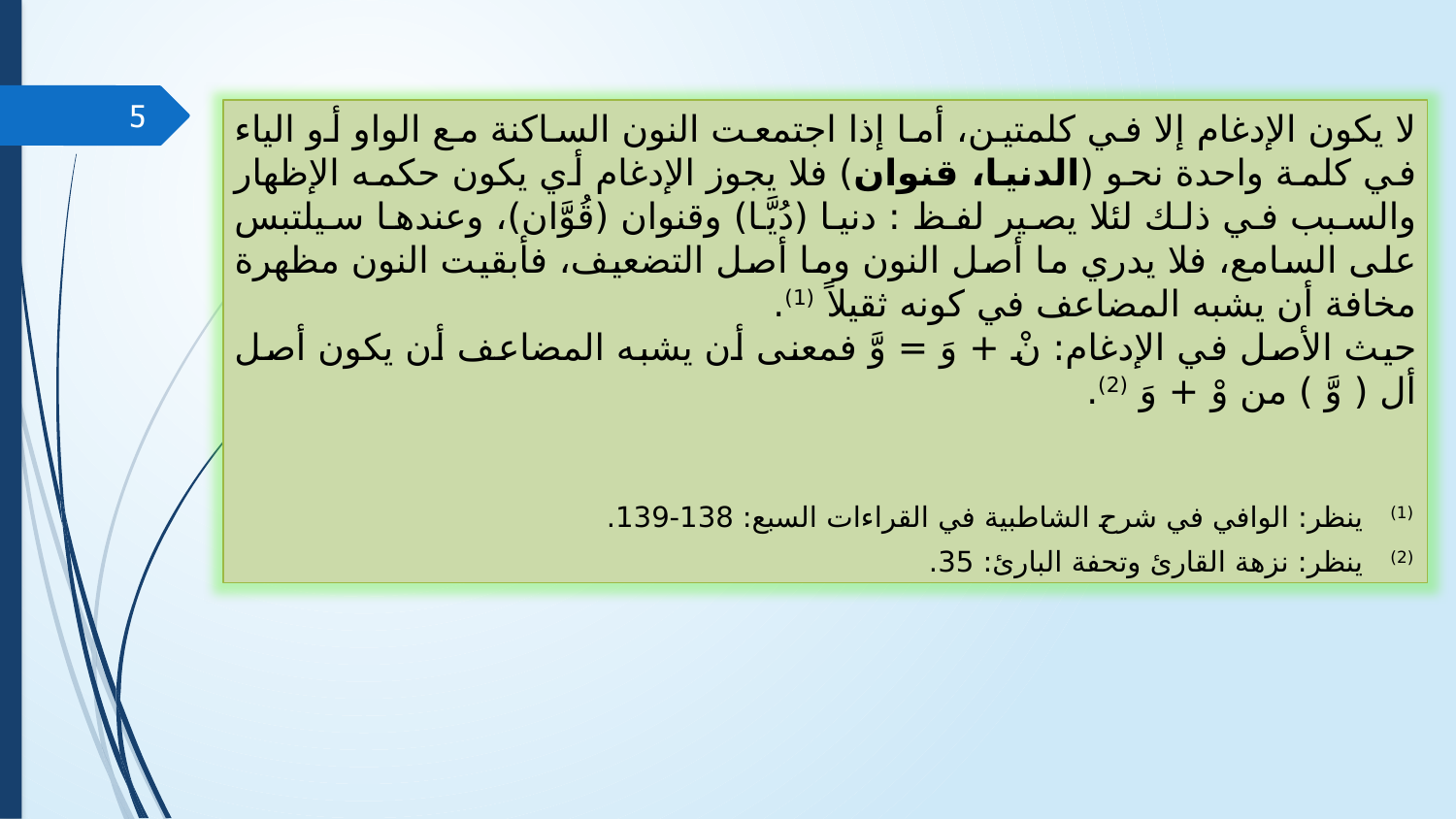

5
لا يكون الإدغام إلا في كلمتين، أما إذا اجتمعت النون الساكنة مع الواو أو الياء في كلمة واحدة نحو (الدنيا، قنوان) فلا يجوز الإدغام أي يكون حكمه الإظهار والسبب في ذلك لئلا يصير لفظ : دنيا (دُيَّا) وقنوان (قُوَّان)، وعندها سيلتبس على السامع، فلا يدري ما أصل النون وما أصل التضعيف، فأبقيت النون مظهرة مخافة أن يشبه المضاعف في كونه ثقيلاً (1).
	حيث الأصل في الإدغام: نْ + وَ = وَّ فمعنى أن يشبه المضاعف أن يكون أصل أل ( وَّ ) من وْ + وَ (2).

(1)   ينظر: الوافي في شرح الشاطبية في القراءات السبع: 138-139.
(2)   ينظر: نزهة القارئ وتحفة البارئ: 35.